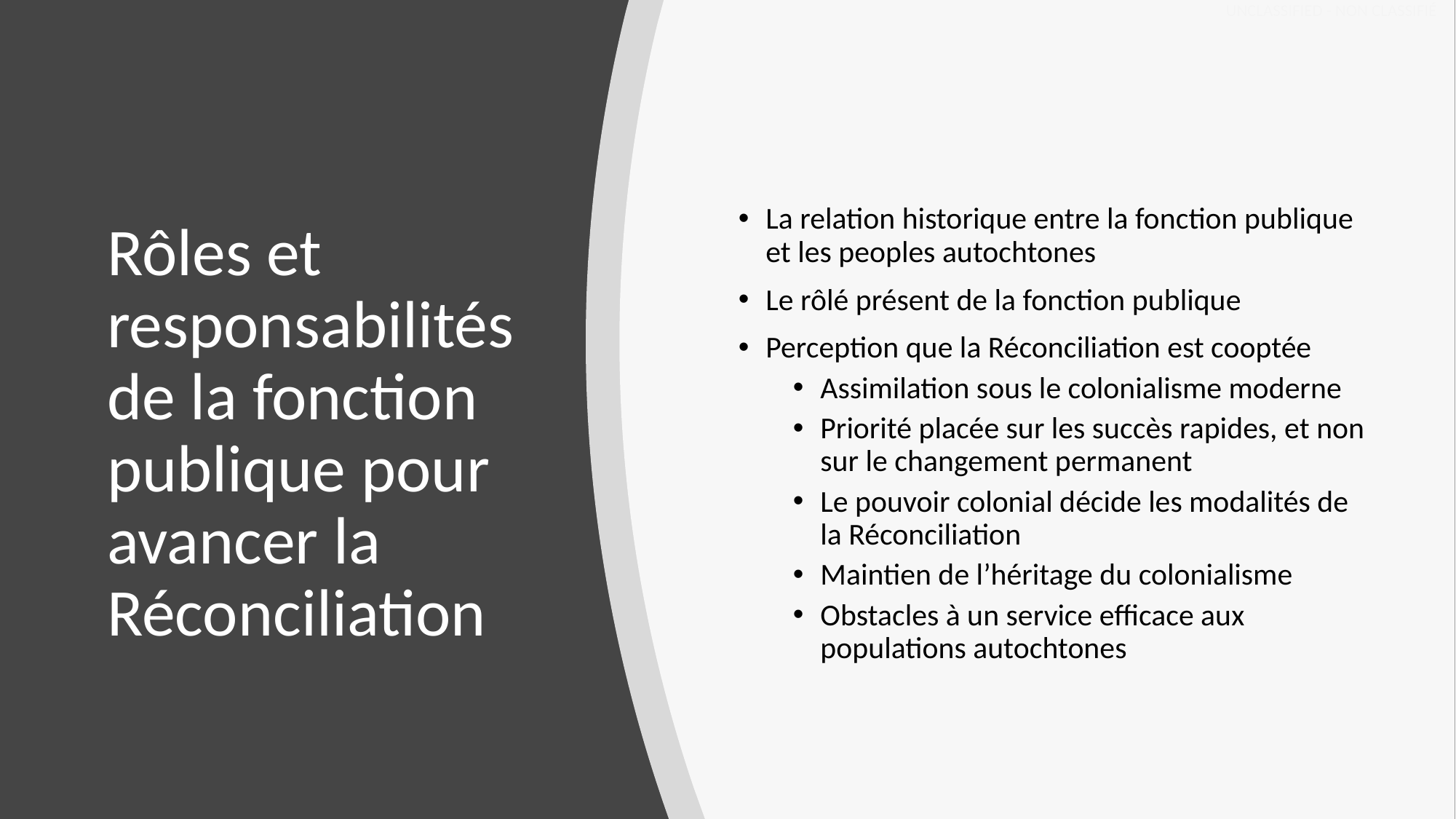

La relation historique entre la fonction publique et les peoples autochtones
Le rôlé présent de la fonction publique
Perception que la Réconciliation est cooptée
Assimilation sous le colonialisme moderne
Priorité placée sur les succès rapides, et non sur le changement permanent
Le pouvoir colonial décide les modalités de la Réconciliation
Maintien de l’héritage du colonialisme
Obstacles à un service efficace aux populations autochtones
# Rôles et responsabilités de la fonction publique pour avancer la Réconciliation